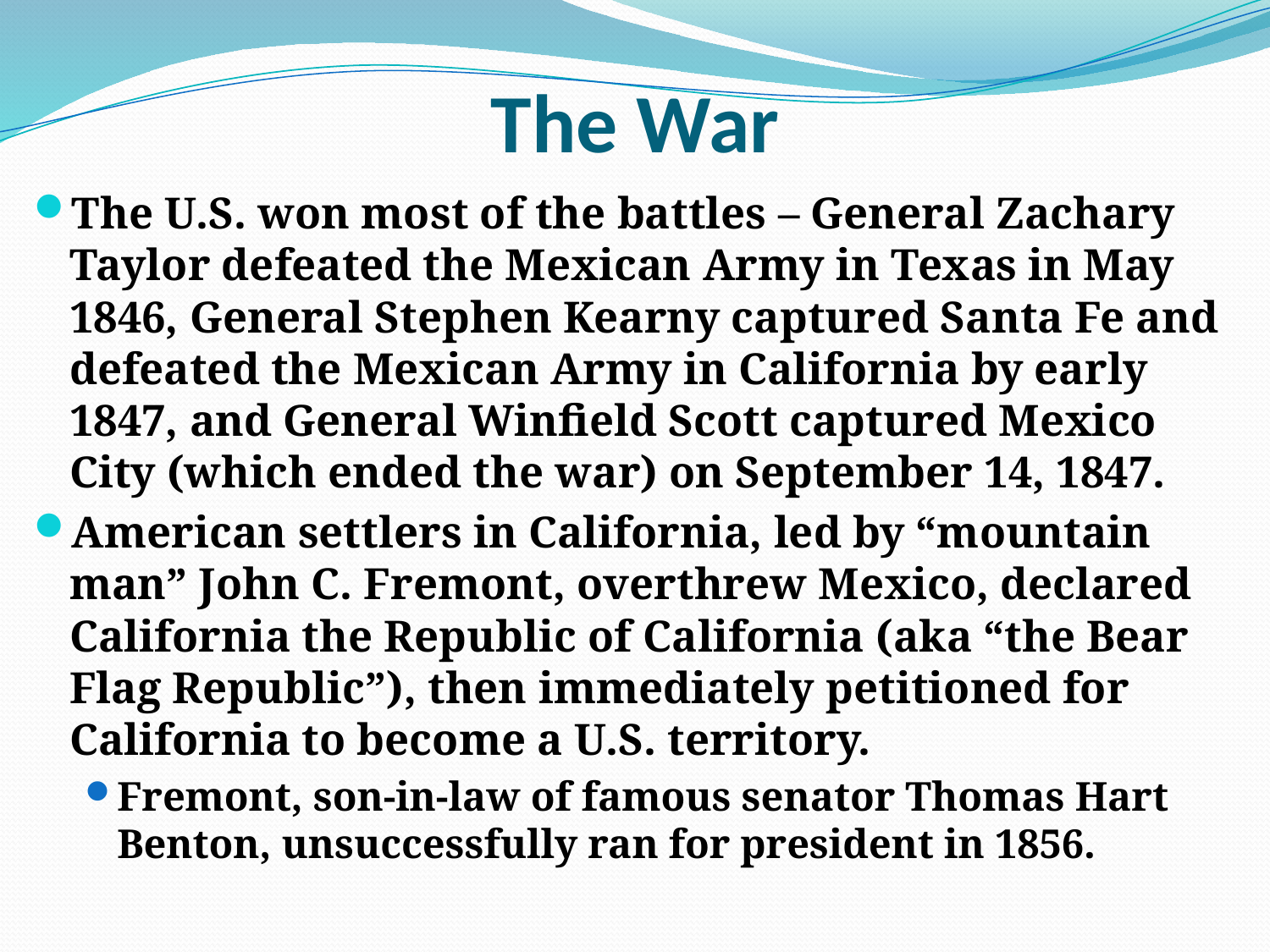

# The War
The U.S. won most of the battles – General Zachary Taylor defeated the Mexican Army in Texas in May 1846, General Stephen Kearny captured Santa Fe and defeated the Mexican Army in California by early 1847, and General Winfield Scott captured Mexico City (which ended the war) on September 14, 1847.
American settlers in California, led by “mountain man” John C. Fremont, overthrew Mexico, declared California the Republic of California (aka “the Bear Flag Republic”), then immediately petitioned for California to become a U.S. territory.
Fremont, son-in-law of famous senator Thomas Hart Benton, unsuccessfully ran for president in 1856.